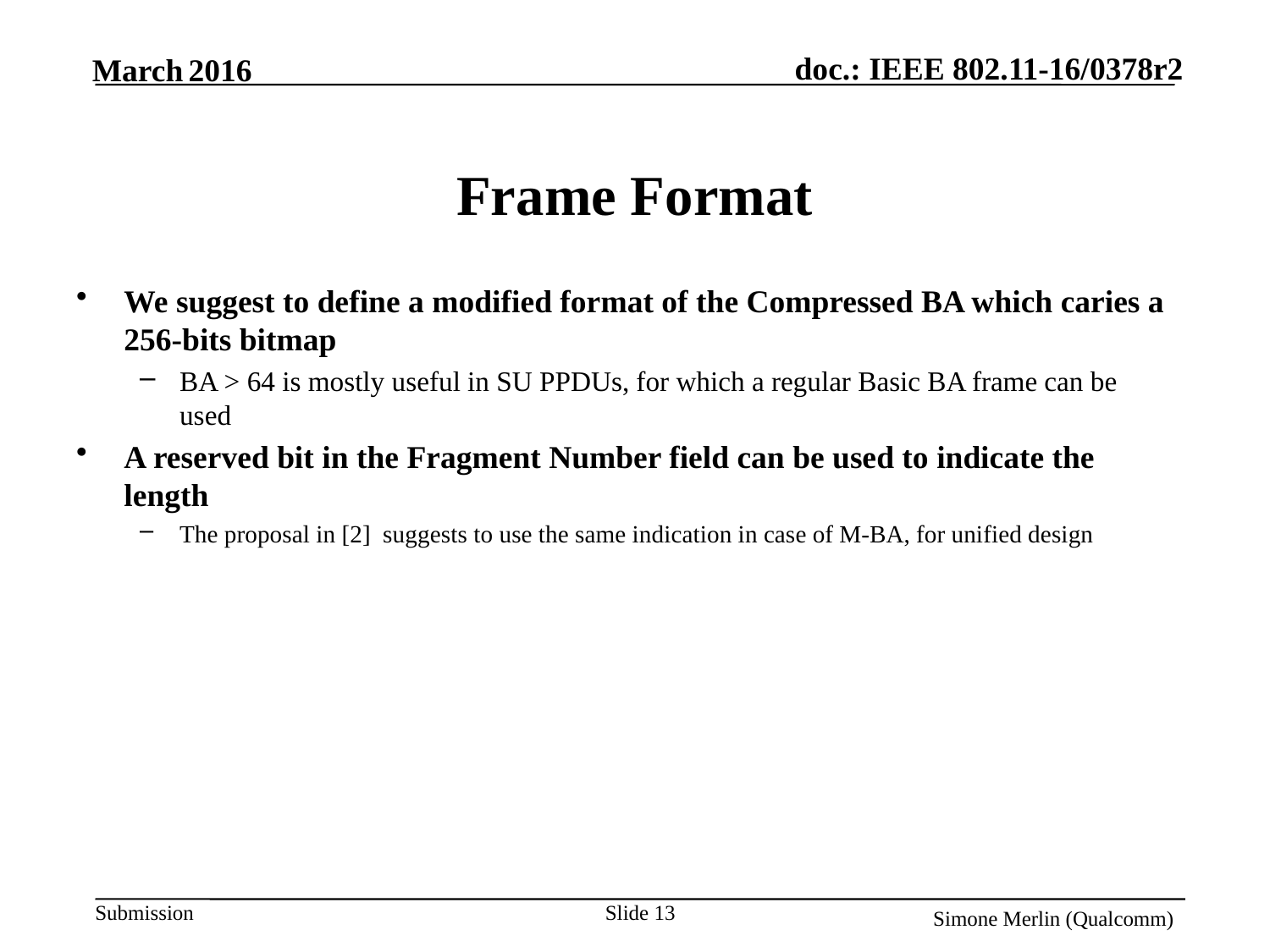

# Frame Format
We suggest to define a modified format of the Compressed BA which caries a 256-bits bitmap
BA > 64 is mostly useful in SU PPDUs, for which a regular Basic BA frame can be used
A reserved bit in the Fragment Number field can be used to indicate the length
The proposal in [2]  suggests to use the same indication in case of M-BA, for unified design

Slide 13
Simone Merlin (Qualcomm)